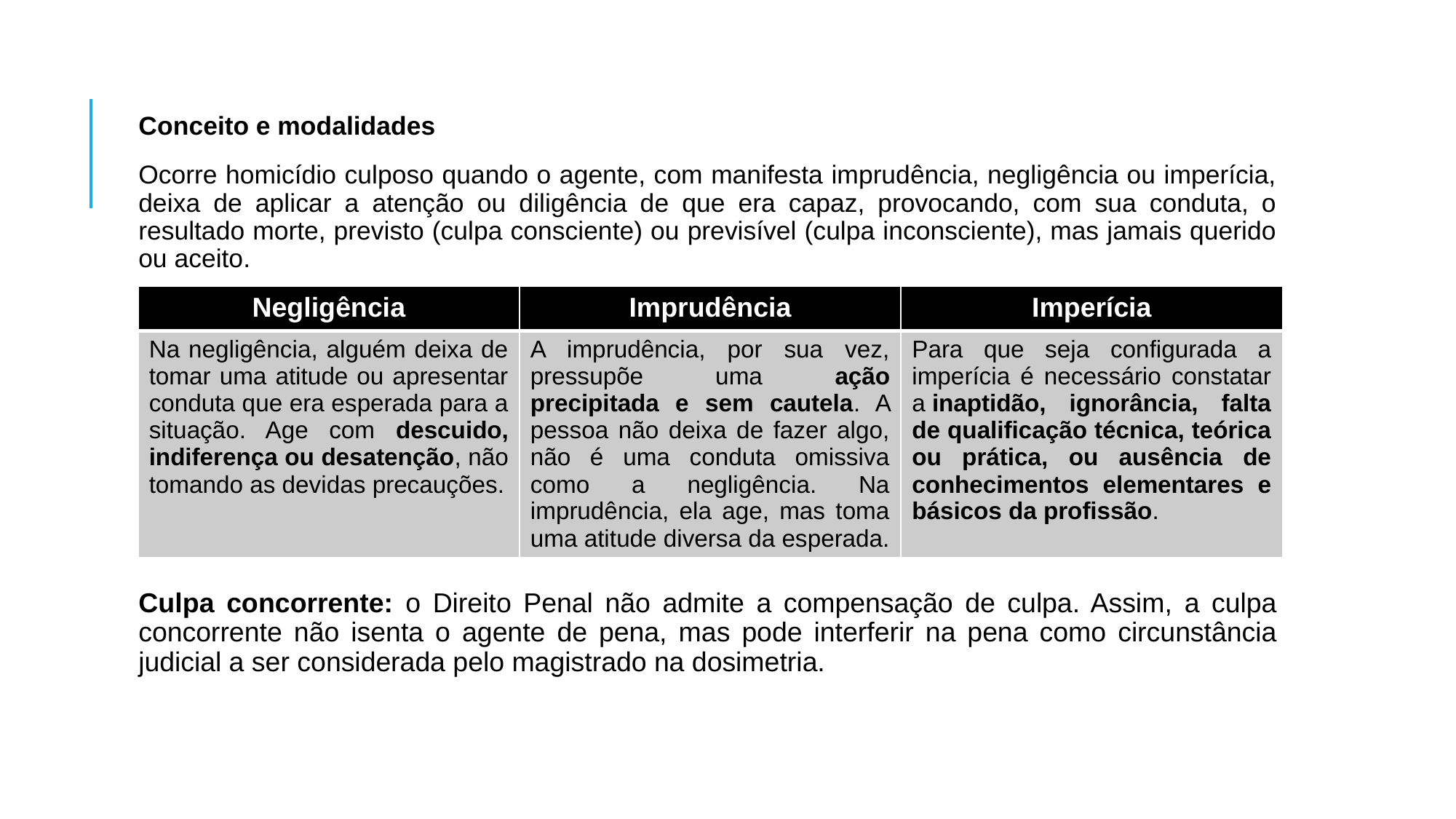

Conceito e modalidades
Ocorre homicídio culposo quando o agente, com manifesta imprudência, negligência ou imperícia, deixa de aplicar a atenção ou diligência de que era capaz, provocando, com sua conduta, o resultado morte, previsto (culpa consciente) ou previsível (culpa inconsciente), mas jamais querido ou aceito.

Culpa concorrente: o Direito Penal não admite a compensação de culpa. Assim, a culpa concorrente não isenta o agente de pena, mas pode interferir na pena como circunstância judicial a ser considerada pelo magistrado na dosimetria.

| Negligência | Imprudência | Imperícia |
| --- | --- | --- |
| Na negligência, alguém deixa de tomar uma atitude ou apresentar conduta que era esperada para a situação. Age com descuido, indiferença ou desatenção, não tomando as devidas precauções. | A imprudência, por sua vez, pressupõe uma ação precipitada e sem cautela. A pessoa não deixa de fazer algo, não é uma conduta omissiva como a negligência. Na imprudência, ela age, mas toma uma atitude diversa da esperada. | Para que seja configurada a imperícia é necessário constatar a inaptidão, ignorância, falta de qualificação técnica, teórica ou prática, ou ausência de conhecimentos elementares e básicos da profissão. |